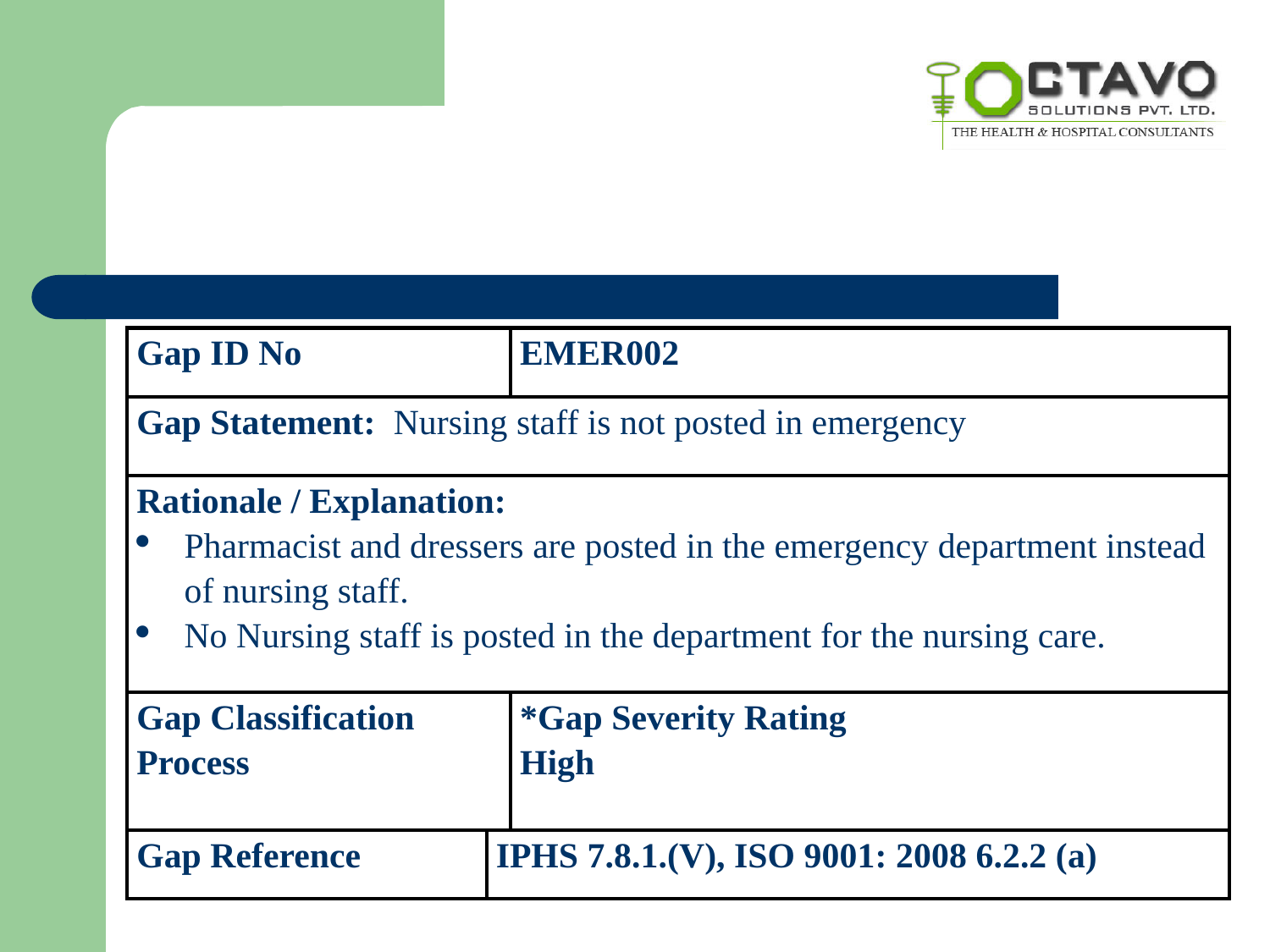

| Gap ID No |  | EMER002 |
| --- | --- | --- |
| Gap Statement: Nursing staff is not posted in emergency |  |  |
| Rationale / Explanation: Pharmacist and dressers are posted in the emergency department instead of nursing staff. No Nursing staff is posted in the department for the nursing care. |  |  |
| Gap Classification Process |  | \*Gap Severity Rating High |
| Gap Reference | IPHS 7.8.1.(V), ISO 9001: 2008 6.2.2 (a) |  |